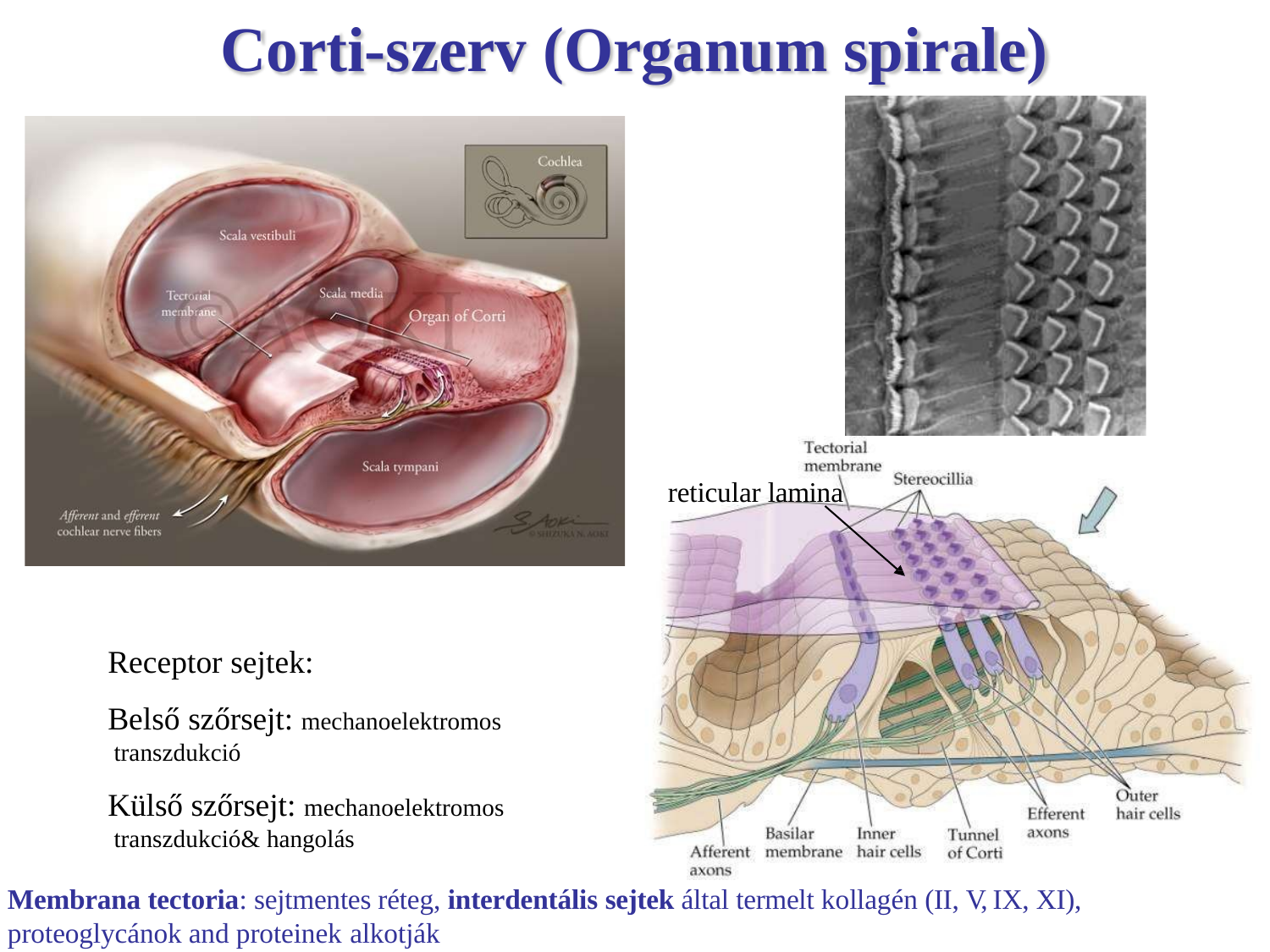

# Corti-szerv (Organum spirale)

reticular lamina

Receptor sejtek:
Belső szőrsejt: mechanoelektromos  transzdukció
Külső szőrsejt: mechanoelektromos  transzdukció& hangolás

Membrana tectoria: sejtmentes réteg, interdentális sejtek által termelt kollagén (II, V, IX, XI),  proteoglycánok and proteinek alkotják